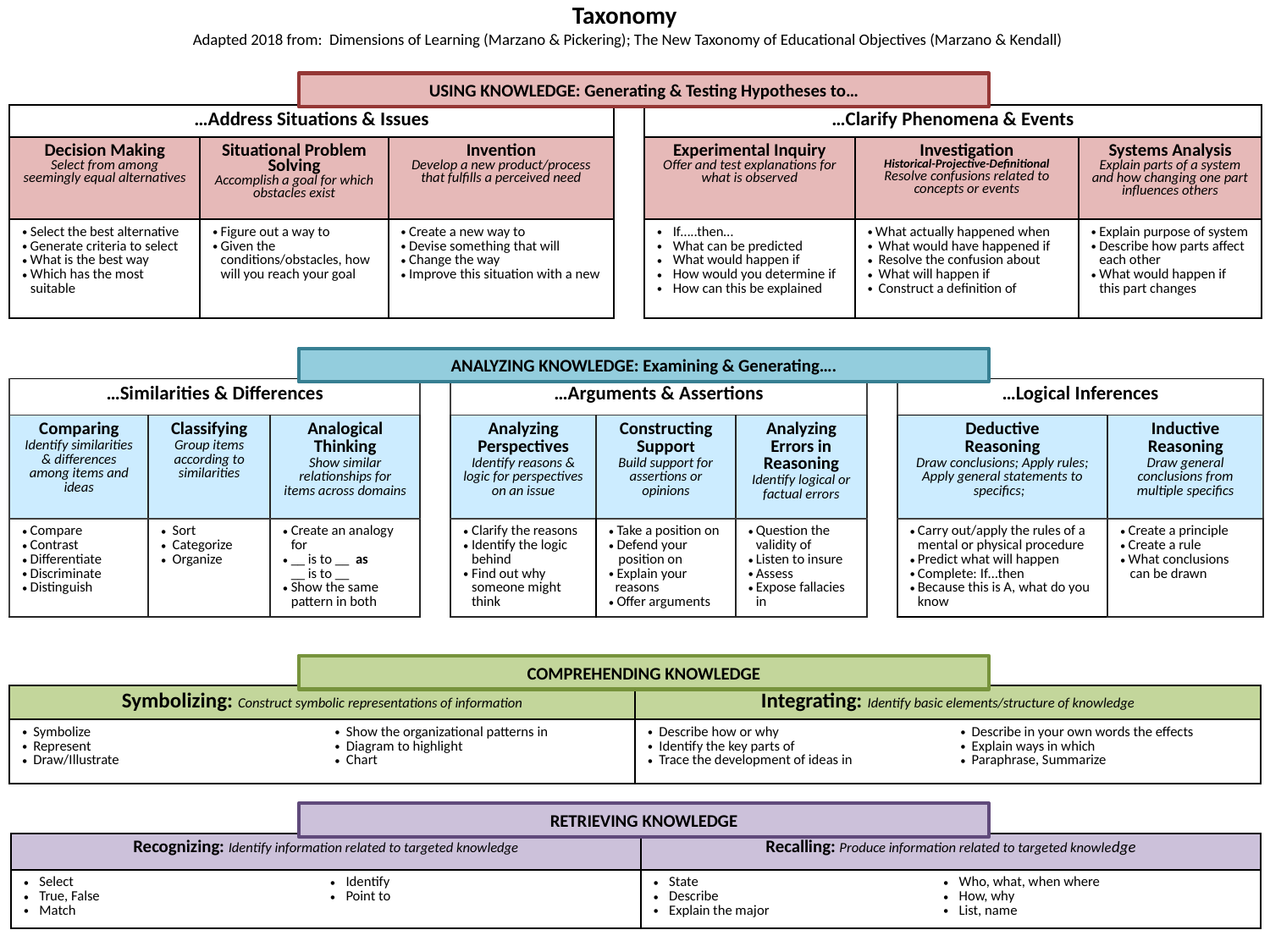

Taxonomy
Adapted 2018 from:  Dimensions of Learning (Marzano & Pickering); The New Taxonomy of Educational Objectives (Marzano & Kendall)
USING KNOWLEDGE: Generating & Testing Hypotheses to…
| …Address Situations & Issues |  |  |  | …Clarify Phenomena & Events |  |  |
| --- | --- | --- | --- | --- | --- | --- |
| Decision Making Select from among seemingly equal alternatives | Situational Problem Solving Accomplish a goal for which obstacles exist | Invention Develop a new product/process that fulfills a perceived need |  | Experimental Inquiry Offer and test explanations for what is observed | Investigation Historical-Projective-Definitional Resolve confusions related to concepts or events | Systems Analysis Explain parts of a system and how changing one part influences others |
| Select the best alternative Generate criteria to select What is the best way Which has the most suitable | Figure out a way to Given the conditions/obstacles, how will you reach your goal | Create a new way to Devise something that will Change the way Improve this situation with a new |  | If…..then… What can be predicted What would happen if How would you determine if How can this be explained | What actually happened when What would have happened if Resolve the confusion about What will happen if Construct a definition of | Explain purpose of system Describe how parts affect each other What would happen if this part changes |
ANALYZING KNOWLEDGE: Examining & Generating….
| …Similarities & Differences |  |  |  | …Arguments & Assertions |  |  |  | …Logical Inferences |  |
| --- | --- | --- | --- | --- | --- | --- | --- | --- | --- |
| Comparing Identify similarities & differences among items and ideas | Classifying Group items according to similarities | Analogical Thinking Show similar relationships for items across domains |  | Analyzing Perspectives Identify reasons & logic for perspectives on an issue | Constructing Support Build support for assertions or opinions | Analyzing Errors in Reasoning Identify logical or factual errors |  | Deductive Reasoning Draw conclusions; Apply rules; Apply general statements to specifics; | Inductive Reasoning Draw general conclusions from multiple specifics |
| Compare Contrast Differentiate Discriminate Distinguish | Sort Categorize Organize | Create an analogy for \_\_ is to \_\_ as \_\_ is to \_\_ Show the same pattern in both |  | Clarify the reasons Identify the logic behind Find out why someone might think | Take a position on Defend your position on Explain your reasons Offer arguments | Question the validity of Listen to insure Assess Expose fallacies in |  | Carry out/apply the rules of a mental or physical procedure Predict what will happen Complete: If…then Because this is A, what do you know | Create a principle Create a rule What conclusions can be drawn |
COMPREHENDING KNOWLEDGE
| Symbolizing: Construct symbolic representations of information |  | Integrating: Identify basic elements/structure of knowledge |  |
| --- | --- | --- | --- |
| Symbolize Represent Draw/Illustrate | Show the organizational patterns in Diagram to highlight Chart | Describe how or why Identify the key parts of Trace the development of ideas in | Describe in your own words the effects Explain ways in which Paraphrase, Summarize |
RETRIEVING KNOWLEDGE
| Recognizing: Identify information related to targeted knowledge |  | Recalling: Produce information related to targeted knowledge |  |
| --- | --- | --- | --- |
| Select True, False Match | Identify Point to | State Describe Explain the major | Who, what, when where How, why List, name |